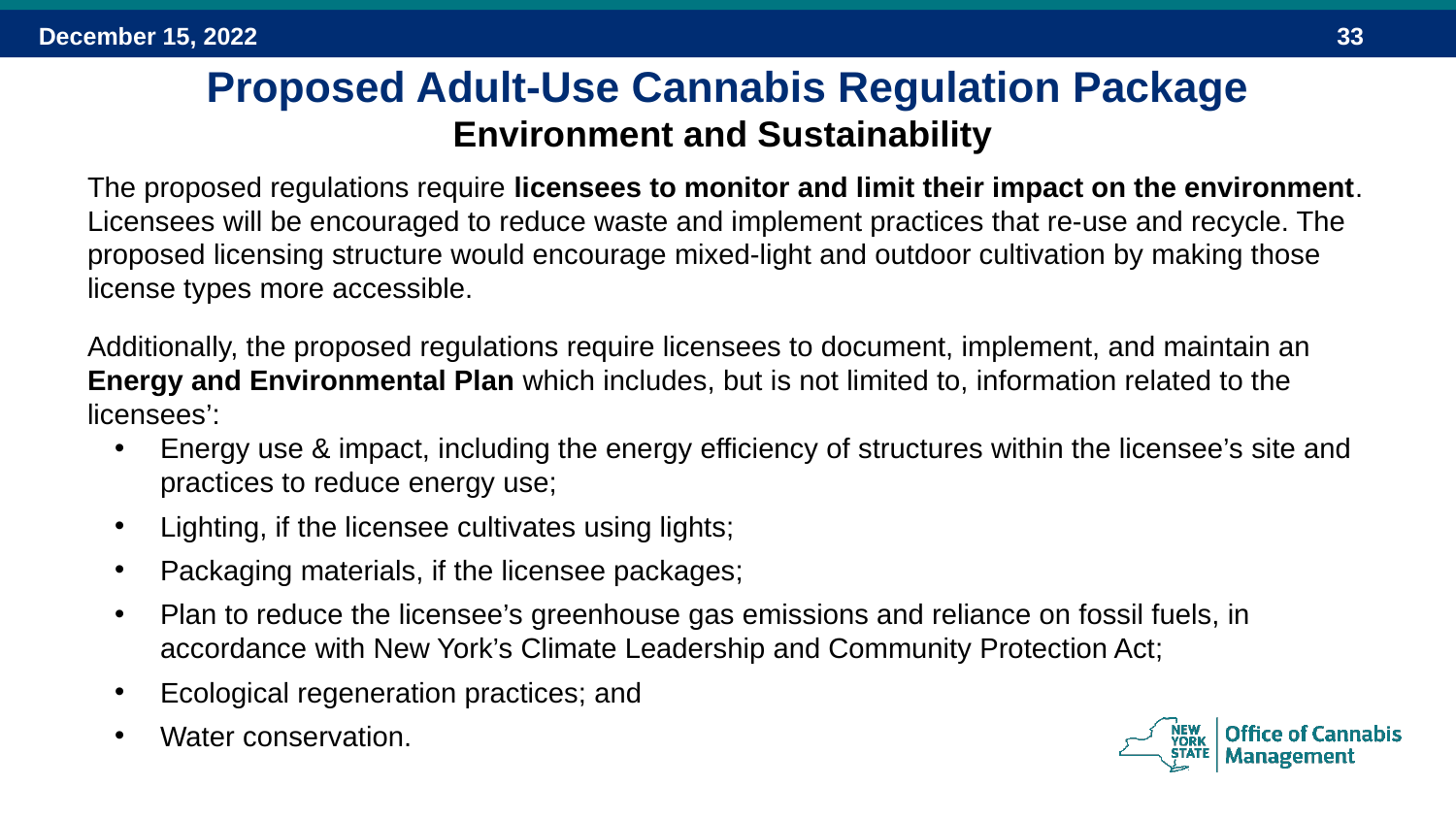

# Proposed Adult-Use Cannabis Regulation Package Environment and Sustainability
The proposed regulations require licensees to monitor and limit their impact on the environment. Licensees will be encouraged to reduce waste and implement practices that re-use and recycle. The proposed licensing structure would encourage mixed-light and outdoor cultivation by making those license types more accessible.
Additionally, the proposed regulations require licensees to document, implement, and maintain an Energy and Environmental Plan which includes, but is not limited to, information related to the licensees’:
Energy use & impact, including the energy efficiency of structures within the licensee’s site and practices to reduce energy use;
Lighting, if the licensee cultivates using lights;
Packaging materials, if the licensee packages;
Plan to reduce the licensee’s greenhouse gas emissions and reliance on fossil fuels, in accordance with New York’s Climate Leadership and Community Protection Act;
Ecological regeneration practices; and
Water conservation.